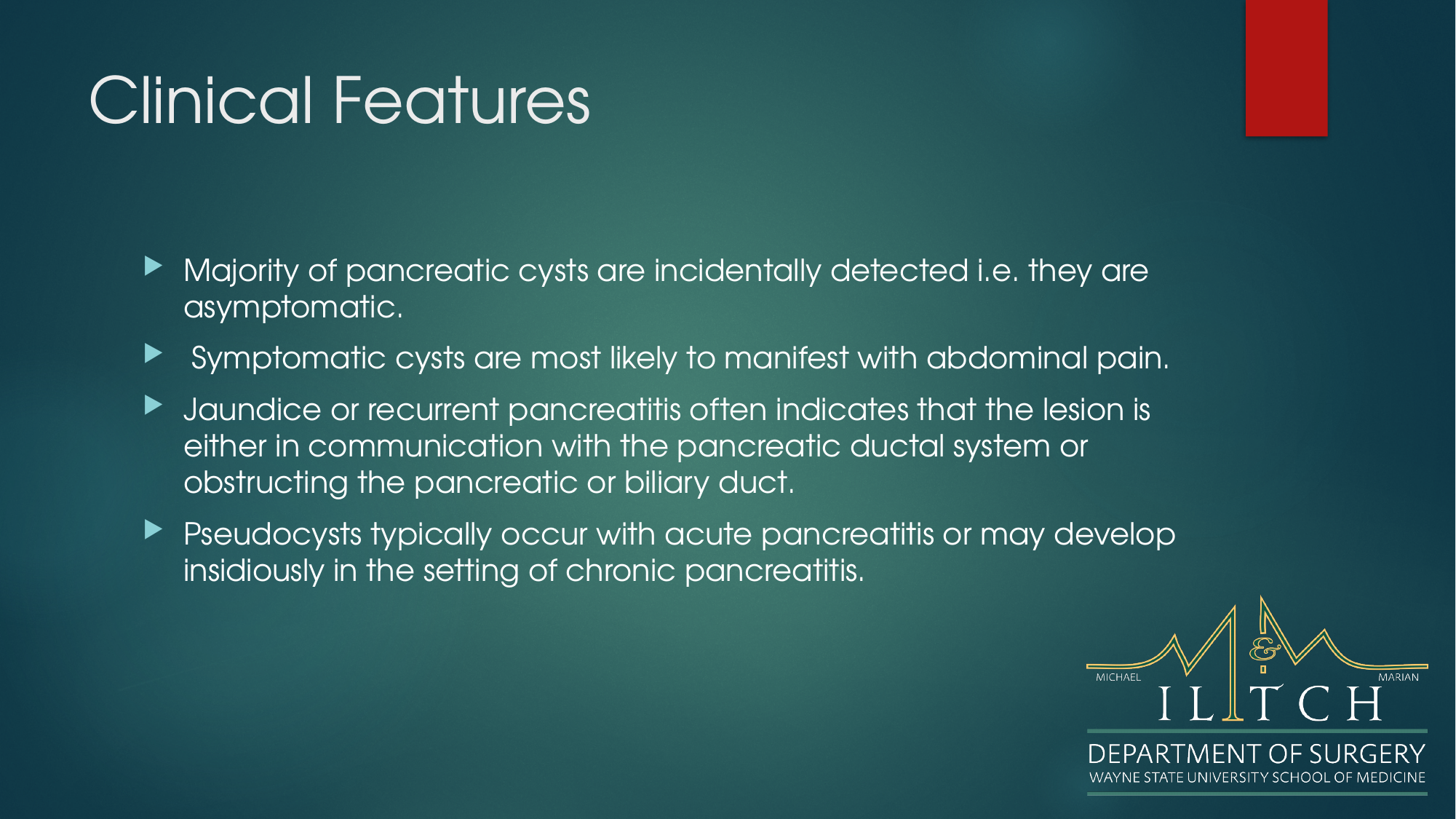

# Clinical Features
Majority of pancreatic cysts are incidentally detected i.e. they are asymptomatic.
 Symptomatic cysts are most likely to manifest with abdominal pain.
Jaundice or recurrent pancreatitis often indicates that the lesion is either in communication with the pancreatic ductal system or obstructing the pancreatic or biliary duct.
Pseudocysts typically occur with acute pancreatitis or may develop insidiously in the setting of chronic pancreatitis.